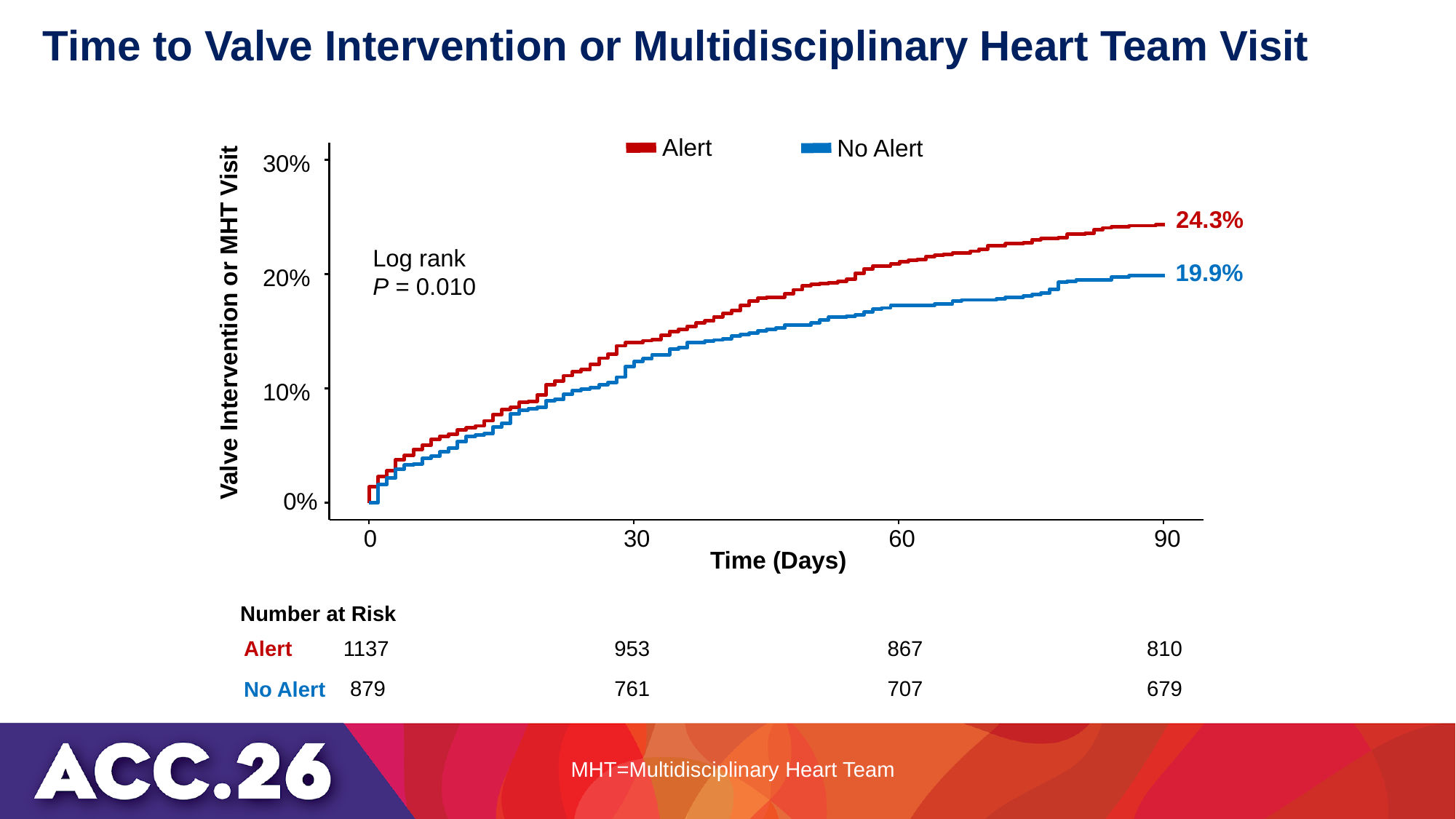

# Time to Valve Intervention or Multidisciplinary Heart Team Visit
Alert
No Alert

30%

24.3%

Log rank P = 0.010
19.9%
20%
Valve Intervention or MHT Visit
10%
0%
0
30
60
90
Time (Days)
Number at Risk
1137
879
953
761
867
707
810
679
Alert
No Alert
MHT=Multidisciplinary Heart Team